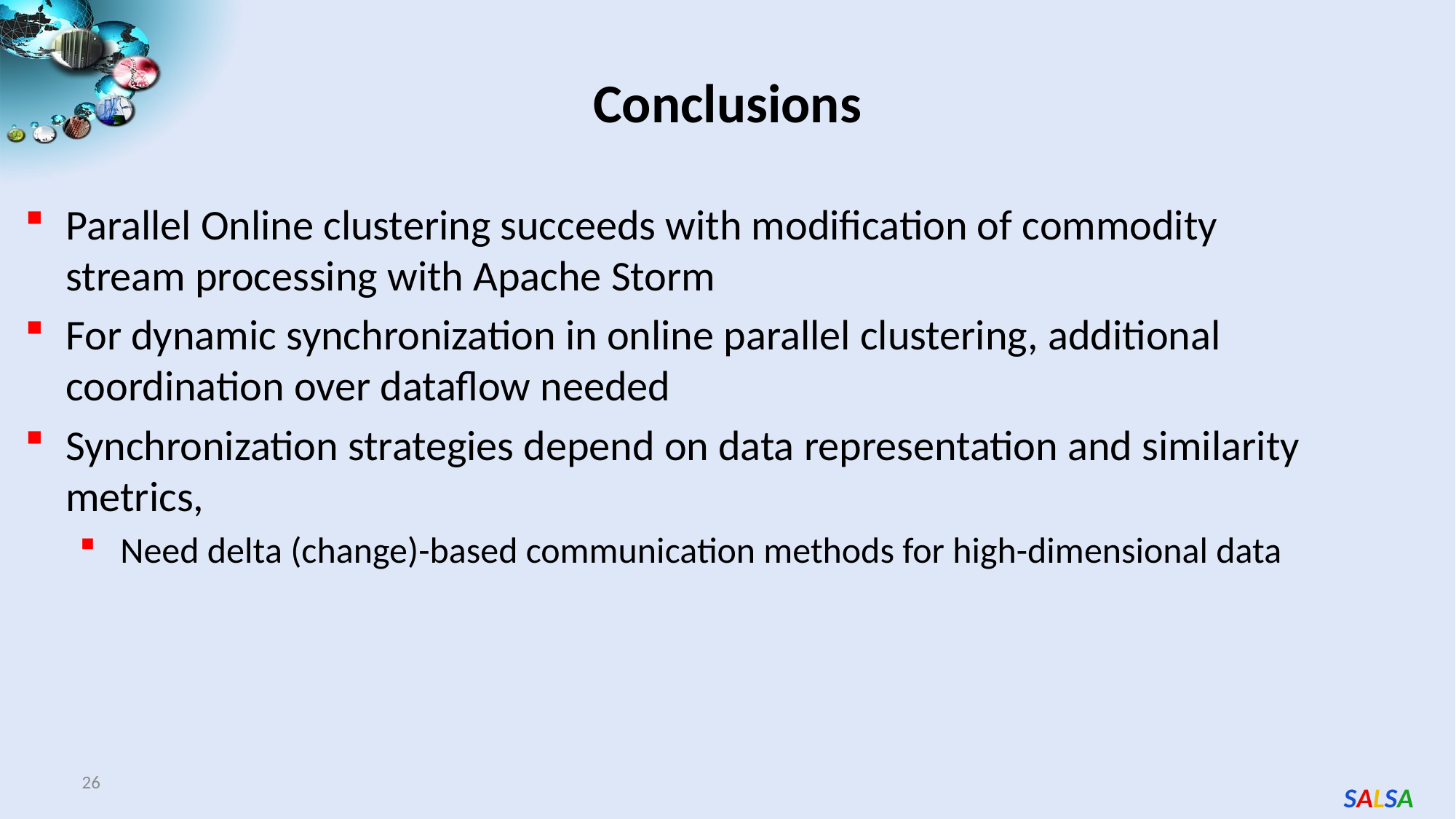

# Conclusions
Parallel Online clustering succeeds with modification of commodity stream processing with Apache Storm
For dynamic synchronization in online parallel clustering, additional coordination over dataflow needed
Synchronization strategies depend on data representation and similarity metrics,
Need delta (change)-based communication methods for high-dimensional data
26